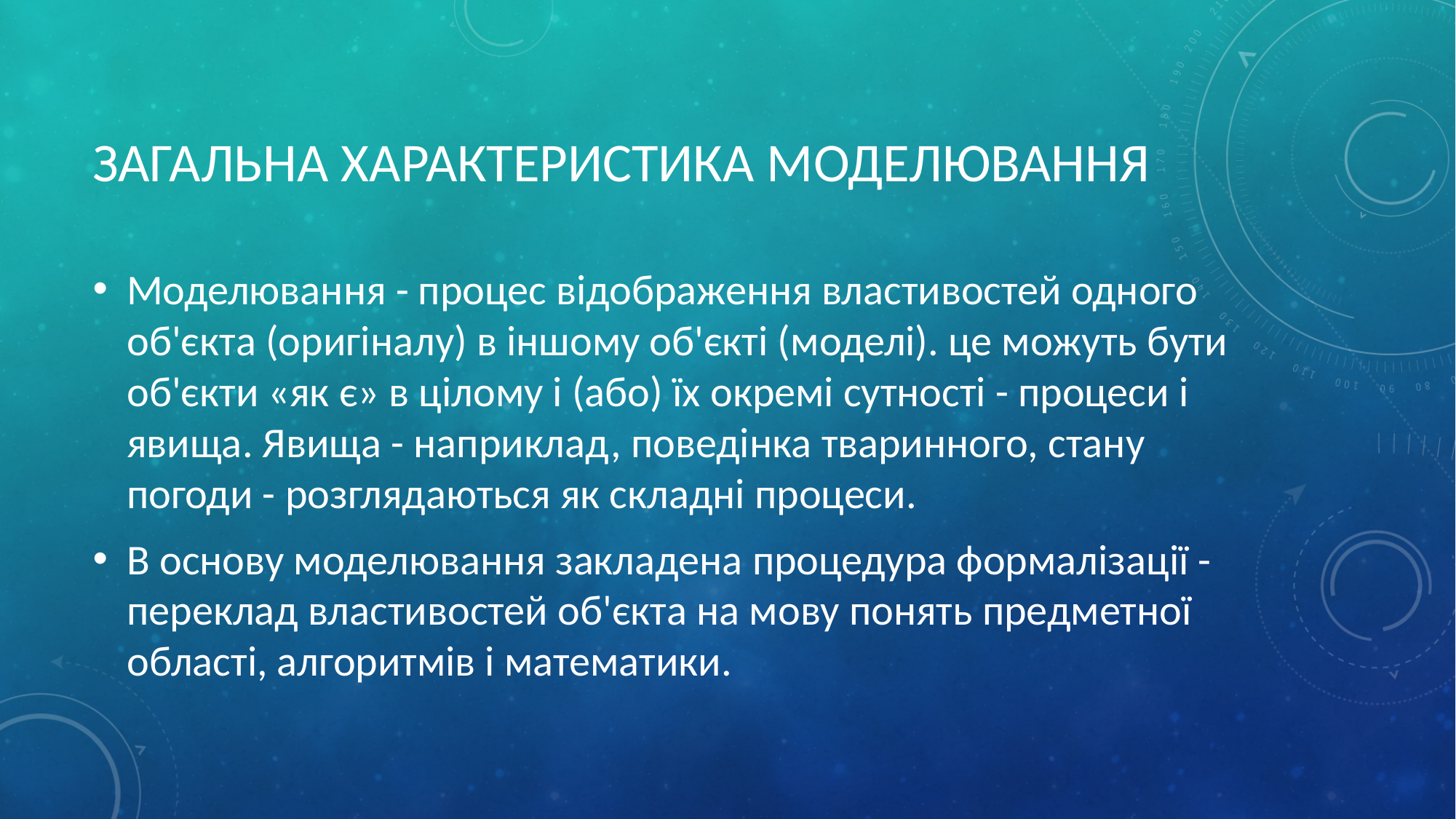

# Загальна характеристика моделювання
Моделювання - процес відображення властивостей одного об'єкта (оригіналу) в іншому об'єкті (моделі). це можуть бути об'єкти «як є» в цілому і (або) їх окремі сутності - процеси і явища. Явища - наприклад, поведінка тваринного, стану погоди - розглядаються як складні процеси.
В основу моделювання закладена процедура формалізації - переклад властивостей об'єкта на мову понять предметної області, алгоритмів і математики.